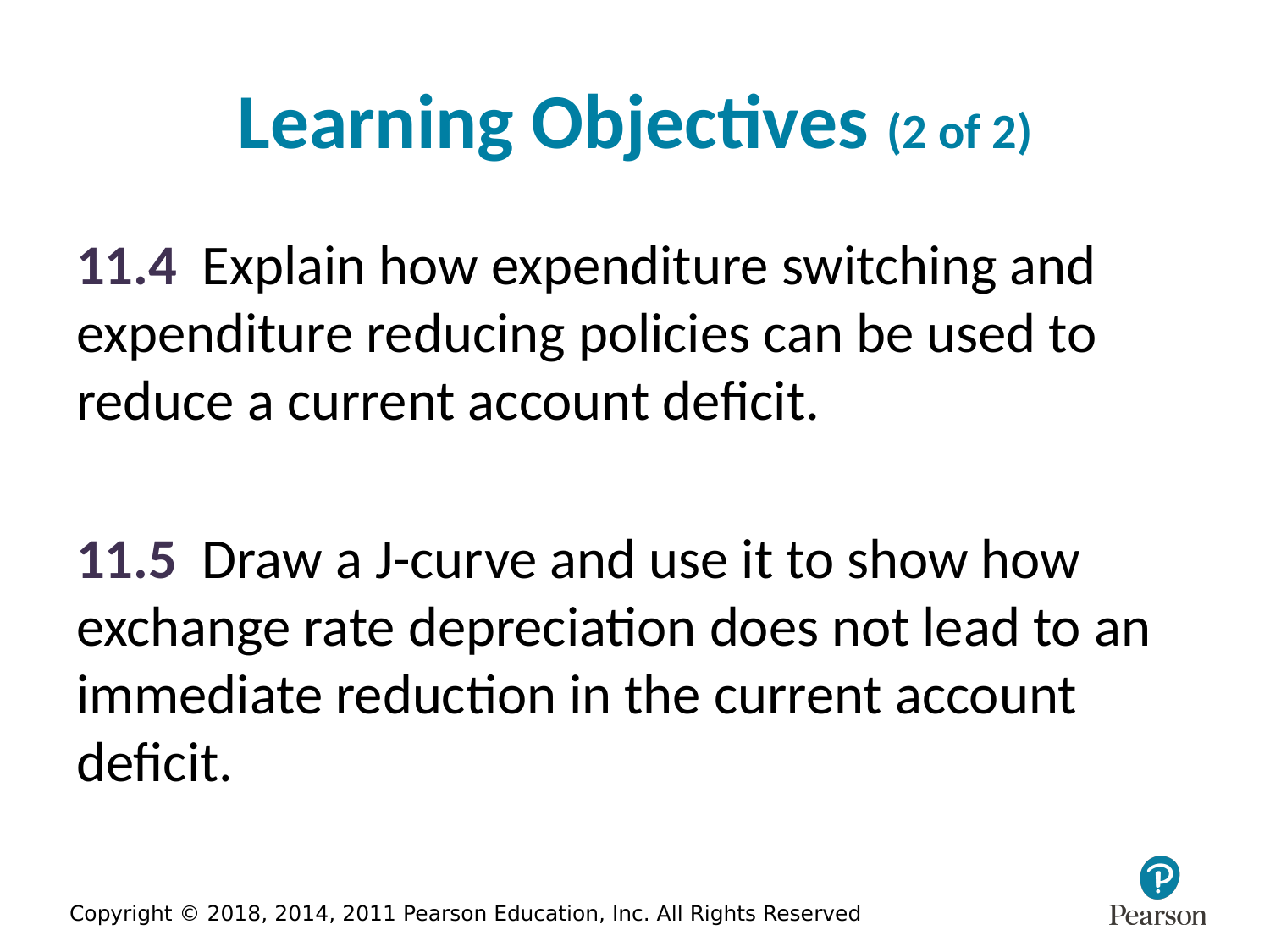

# Learning Objectives (2 of 2)
11.4  Explain how expenditure switching and expenditure reducing policies can be used to reduce a current account deficit.

11.5  Draw a J-curve and use it to show how exchange rate depreciation does not lead to an immediate reduction in the current account deficit.